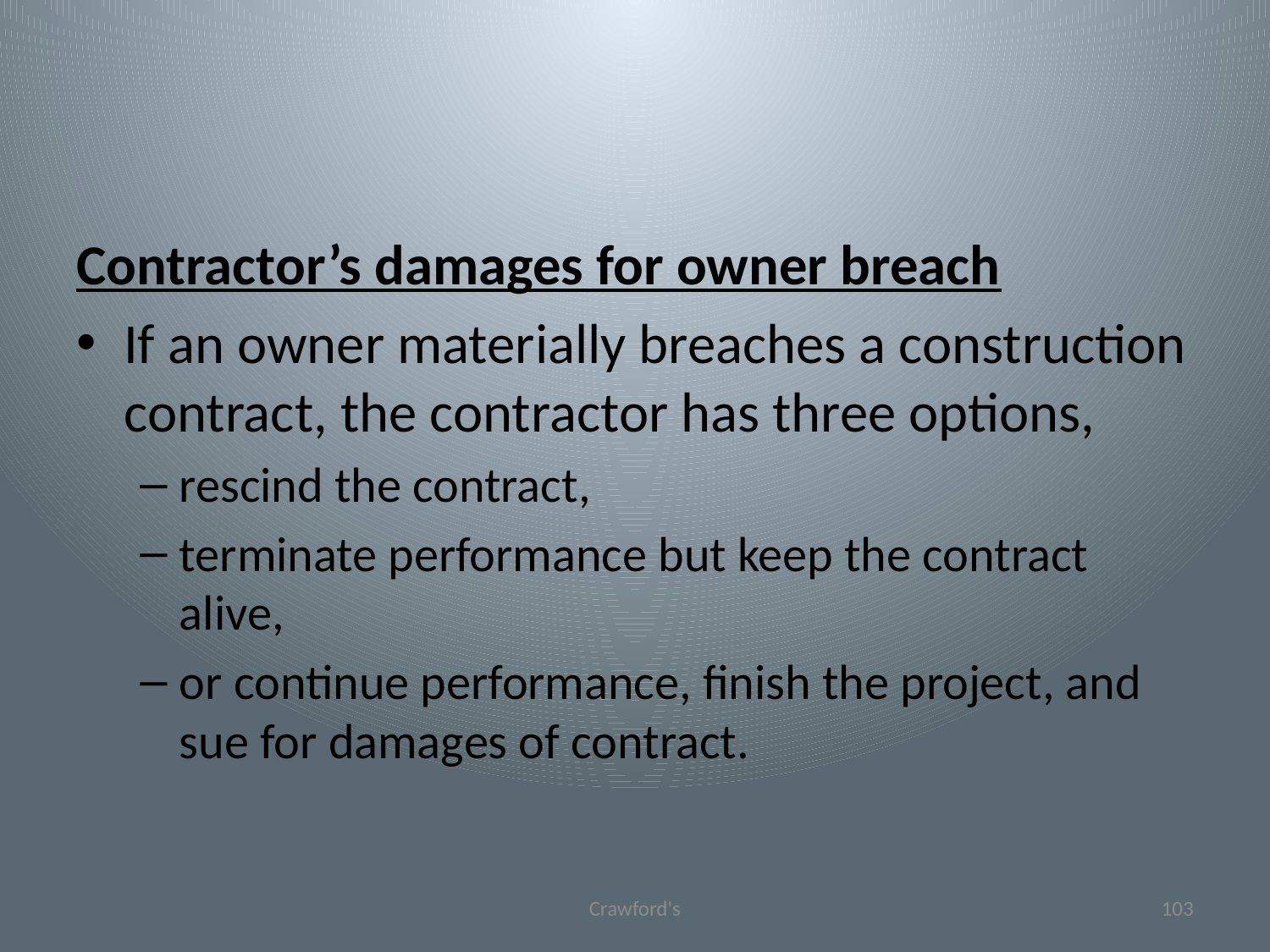

#
Contractor’s damages for owner breach
If an owner materially breaches a construction contract, the contractor has three options,
rescind the contract,
terminate performance but keep the contract alive,
or continue performance, finish the project, and sue for damages of contract.

Crawford's
103